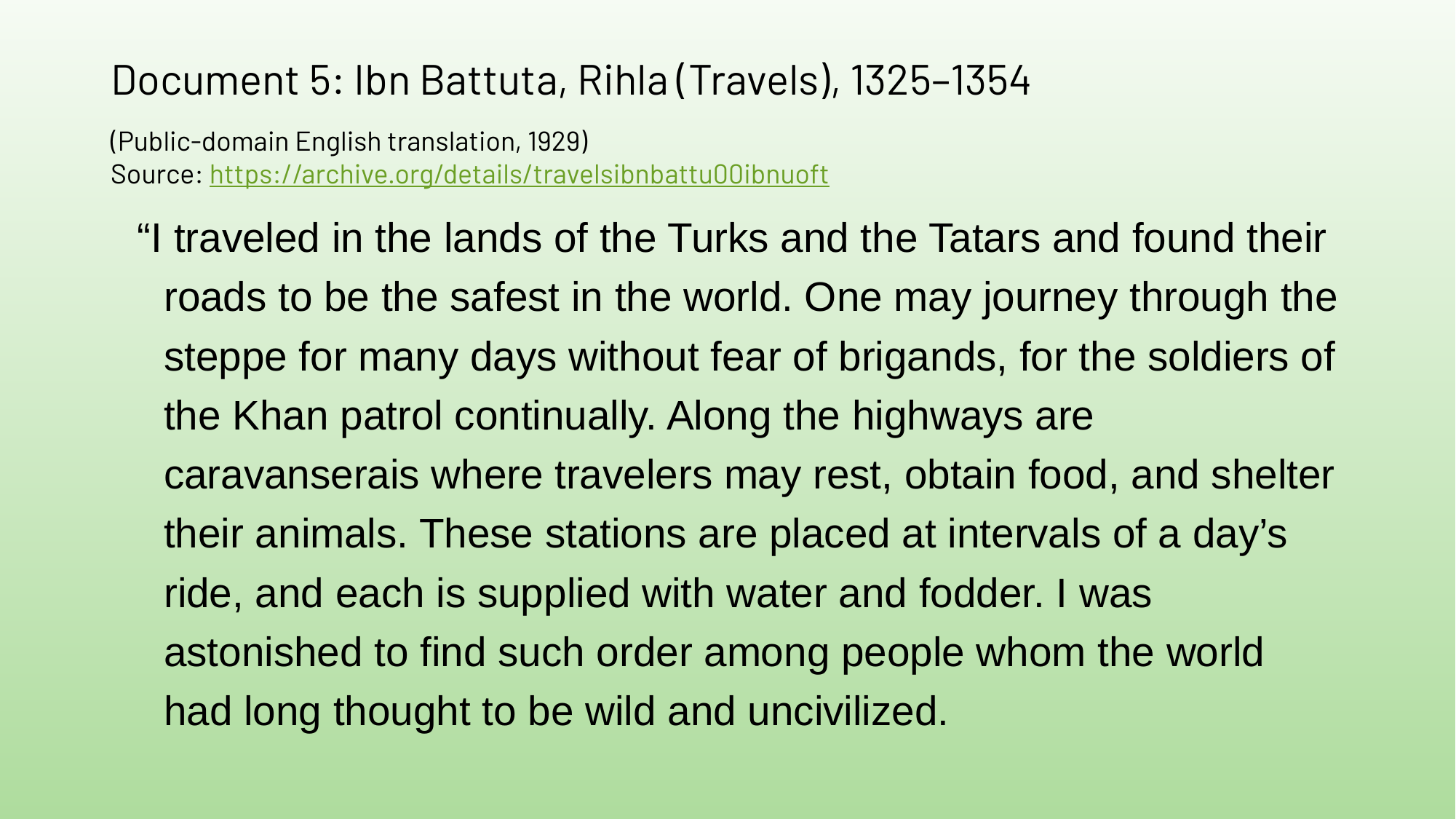

# Document 5: Ibn Battuta, Rihla (Travels), 1325–1354
(Public-domain English translation, 1929)
Source: https://archive.org/details/travelsibnbattu00ibnuoft
“I traveled in the lands of the Turks and the Tatars and found their roads to be the safest in the world. One may journey through the steppe for many days without fear of brigands, for the soldiers of the Khan patrol continually. Along the highways are caravanserais where travelers may rest, obtain food, and shelter their animals. These stations are placed at intervals of a day’s ride, and each is supplied with water and fodder. I was astonished to find such order among people whom the world had long thought to be wild and uncivilized.